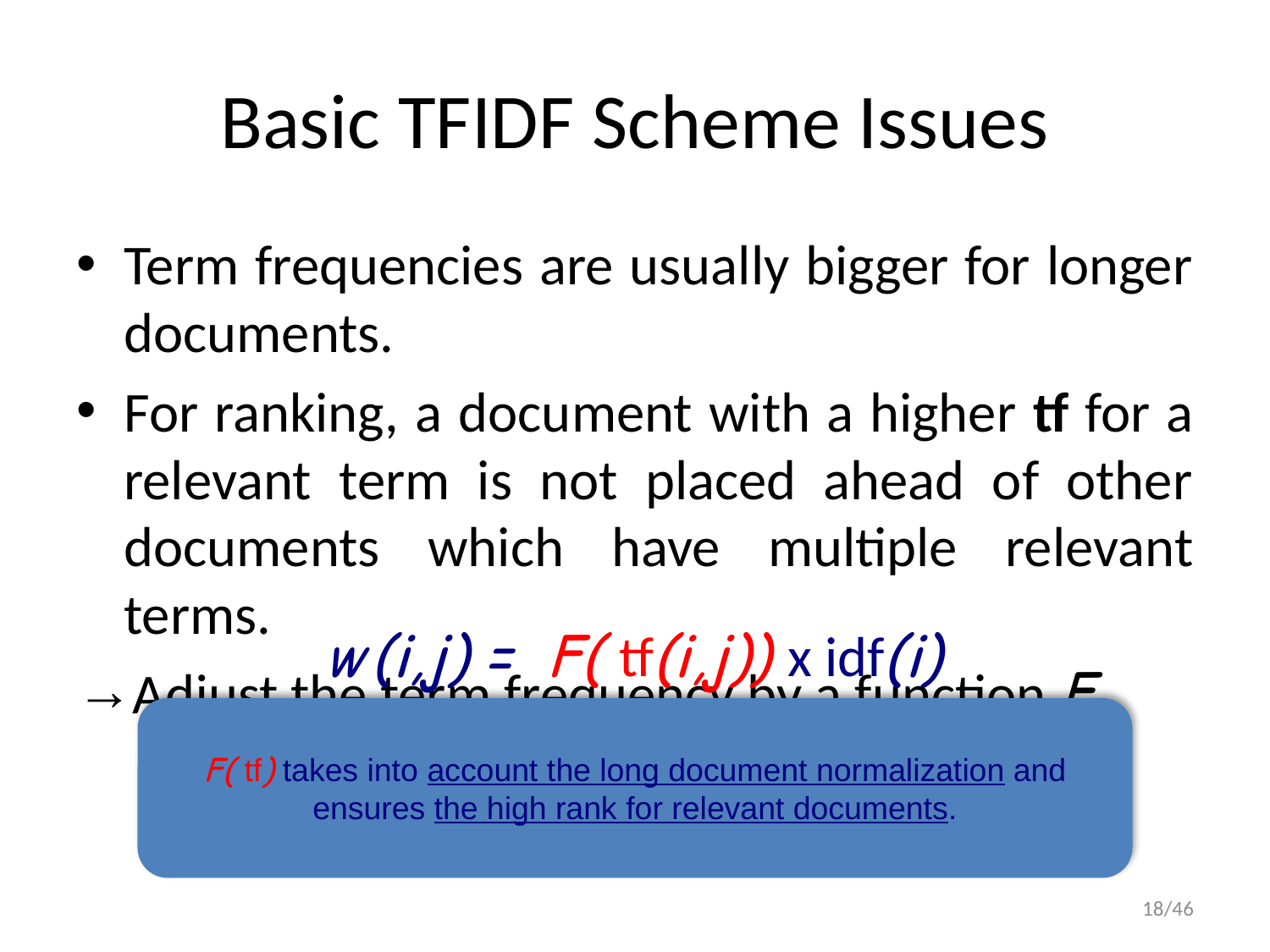

# Basic TFIDF Scheme Issues
Term frequencies are usually bigger for longer documents.
For ranking, a document with a higher tf for a relevant term is not placed ahead of other documents which have multiple relevant terms.
Adjust the term frequency by a function F
w (i,j) =  F( tf(i,j)) x idf(i)
F( tf) takes into account the long document normalization and ensures the high rank for relevant documents.
18/46